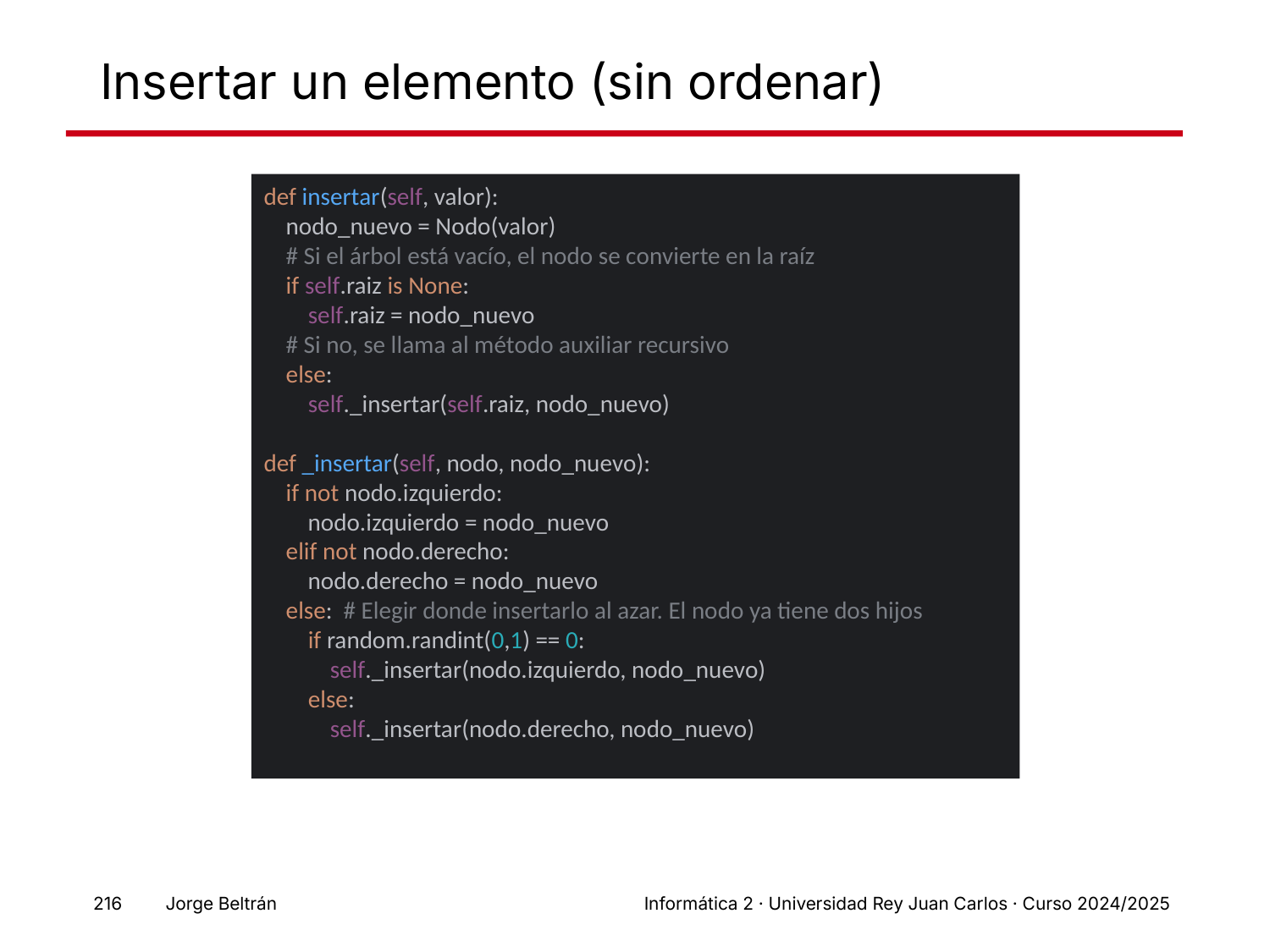

# Insertar un elemento (sin ordenar)
def insertar(self, valor):
    nodo_nuevo = Nodo(valor)
    # Si el árbol está vacío, el nodo se convierte en la raíz
    if self.raiz is None:
        self.raiz = nodo_nuevo
    # Si no, se llama al método auxiliar recursivo
    else:
        self._insertar(self.raiz, nodo_nuevo)
def _insertar(self, nodo, nodo_nuevo):
    if not nodo.izquierdo:
        nodo.izquierdo = nodo_nuevo
    elif not nodo.derecho:
        nodo.derecho = nodo_nuevo
    else:  # Elegir donde insertarlo al azar. El nodo ya tiene dos hijos
        if random.randint(0,1) == 0:
            self._insertar(nodo.izquierdo, nodo_nuevo)
        else:
            self._insertar(nodo.derecho, nodo_nuevo)